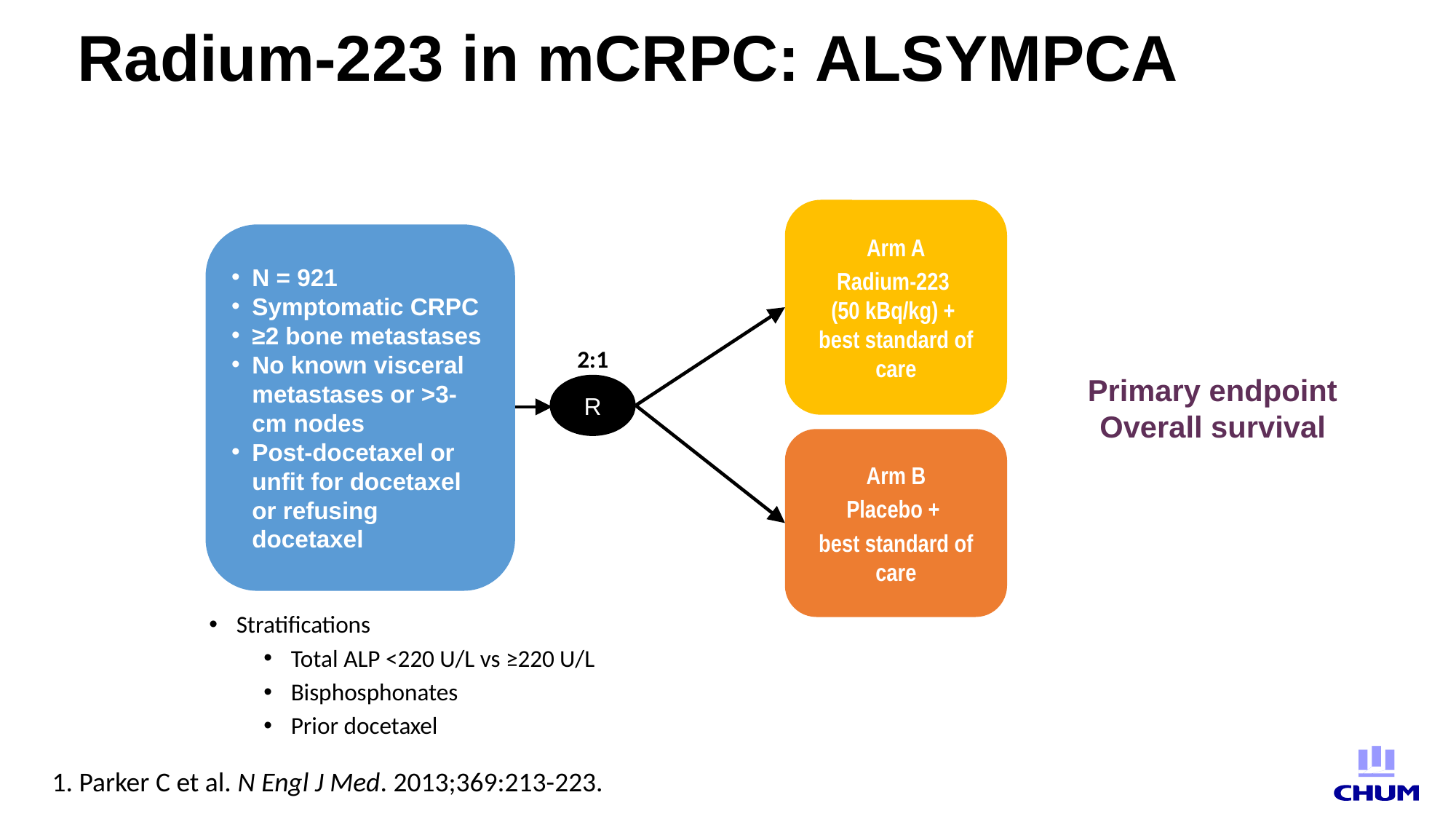

# Radium-223 in mCRPC: ALSYMPCA
Arm A
Radium-223
(50 kBq/kg) +
best standard of care
N = 921
Symptomatic CRPC
≥2 bone metastases
No known visceral metastases or >3-cm nodes
Post-docetaxel or unfit for docetaxel or refusing docetaxel
2:1
Primary endpoint
Overall survival
R
Arm B
Placebo +
best standard of care
Stratifications
Total ALP <220 U/L vs ≥220 U/L
Bisphosphonates
Prior docetaxel

1. Parker C et al. N Engl J Med. 2013;369:213-223.